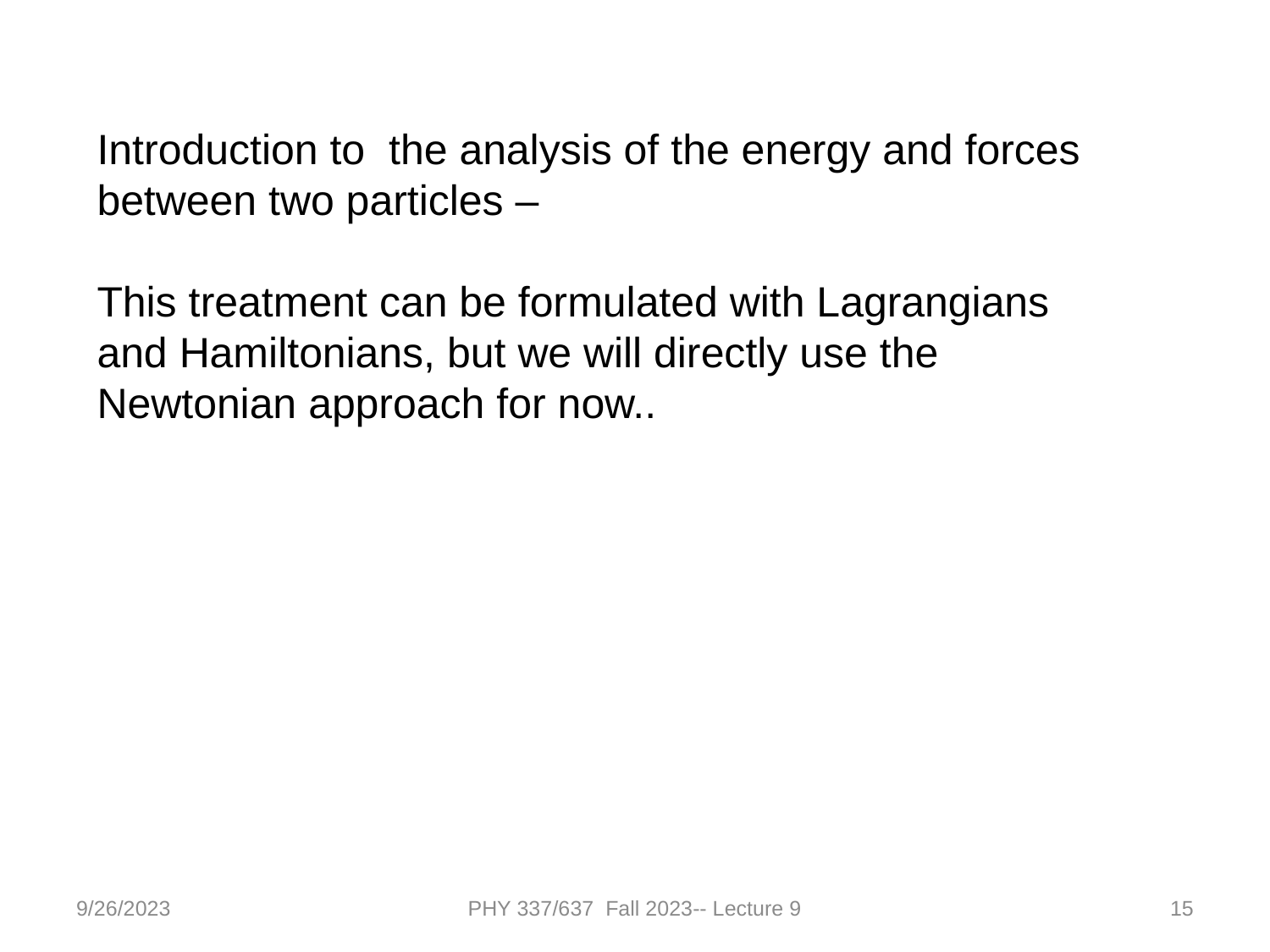

Introduction to  the analysis of the energy and forces between two particles –

This treatment can be formulated with Lagrangians and Hamiltonians, but we will directly use the Newtonian approach for now..
9/26/2023
PHY 337/637  Fall 2023-- Lecture 9
15